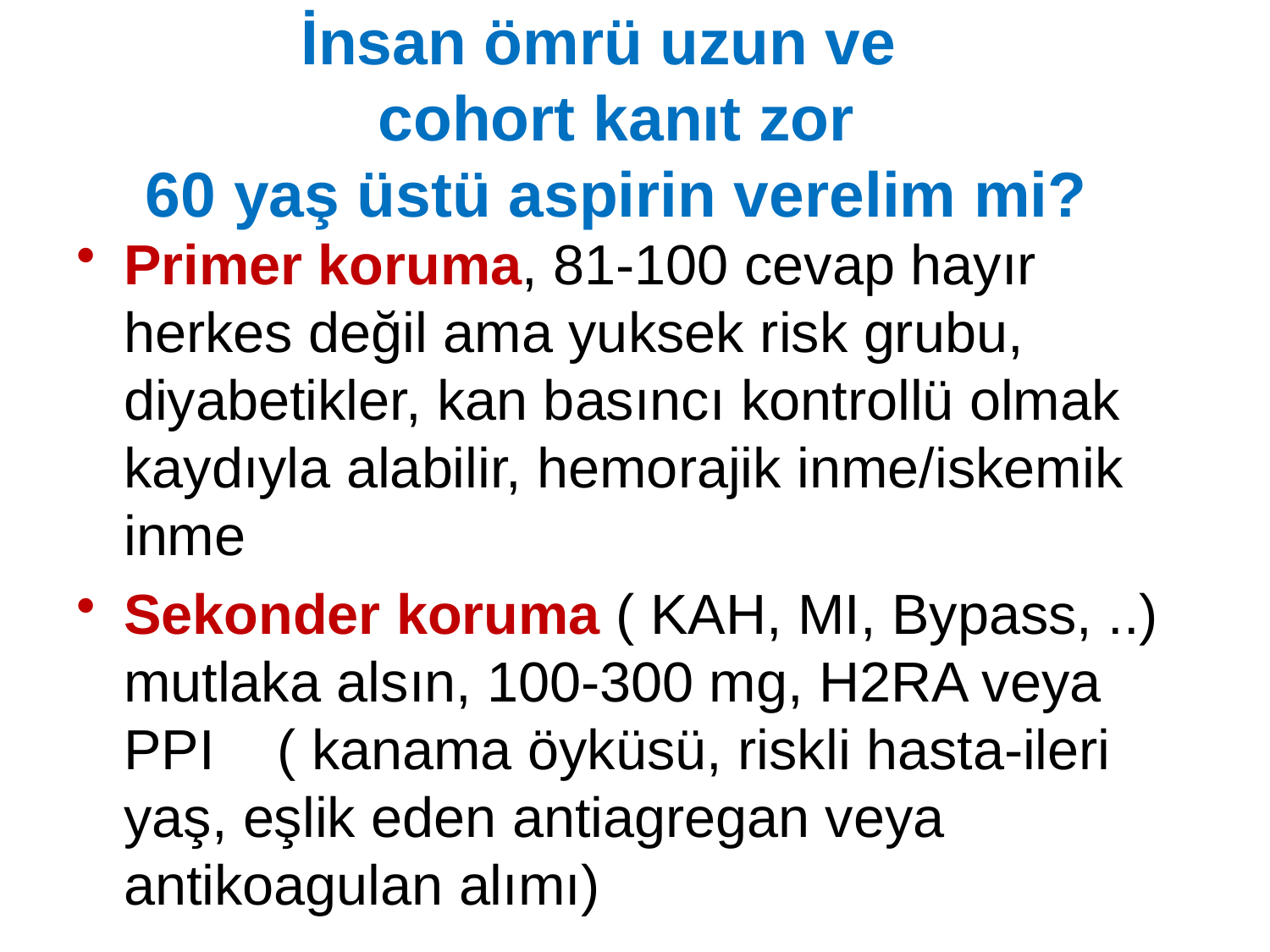

# İnsan ömrü uzun ve cohort kanıt zor 60 yaş üstü aspirin verelim mi?
Primer koruma, 81-100 cevap hayır herkes değil ama yuksek risk grubu, diyabetikler, kan basıncı kontrollü olmak kaydıyla alabilir, hemorajik inme/iskemik inme
Sekonder koruma ( KAH, MI, Bypass, ..) mutlaka alsın, 100-300 mg, H2RA veya PPI    ( kanama öyküsü, riskli hasta-ileri yaş, eşlik eden antiagregan veya antikoagulan alımı)